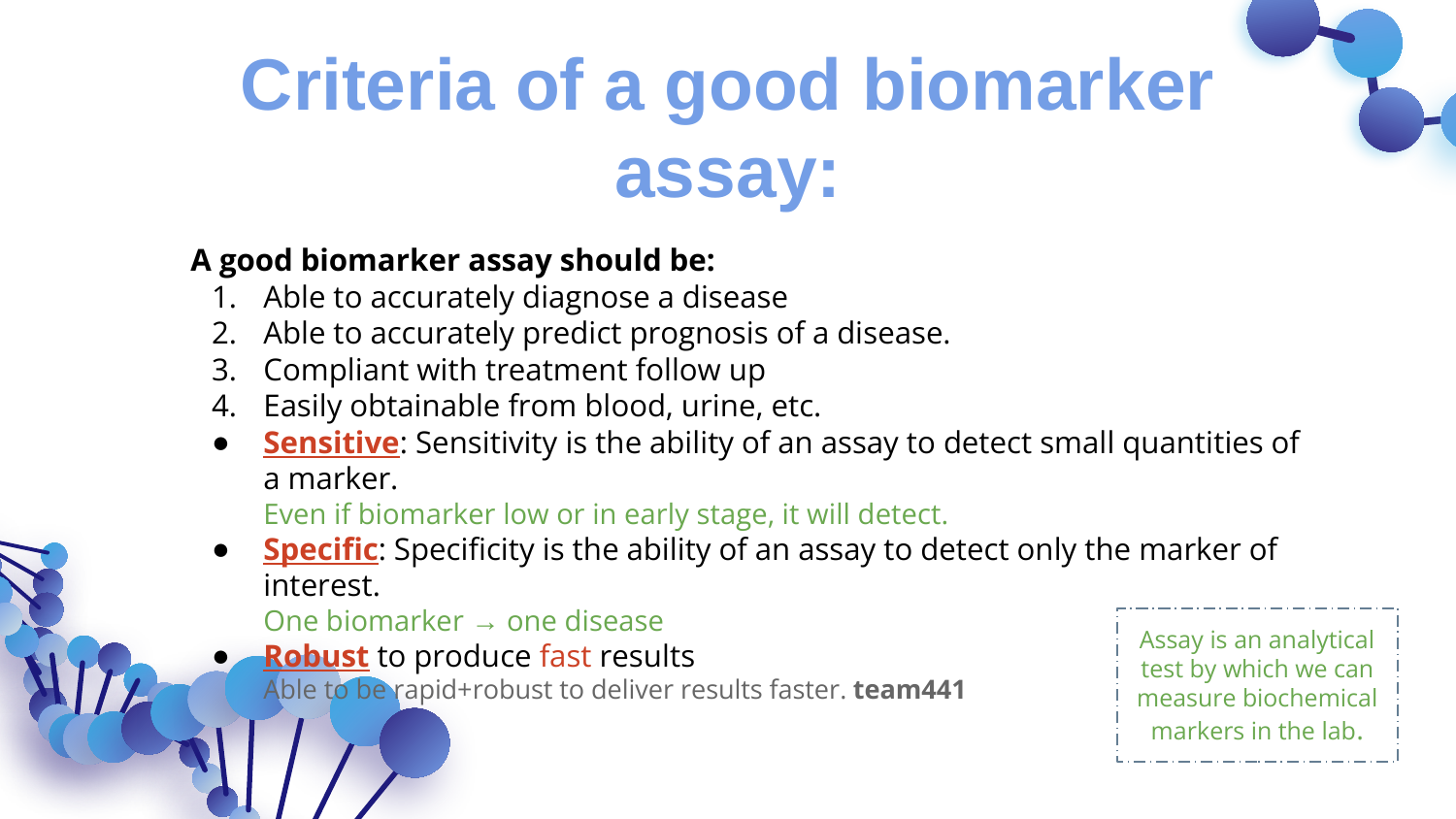

# Criteria of a good biomarker assay:
A good biomarker assay should be:
Able to accurately diagnose a disease
Able to accurately predict prognosis of a disease.
Compliant with treatment follow up
Easily obtainable from blood, urine, etc.
Sensitive: Sensitivity is the ability of an assay to detect small quantities of a marker.
Even if biomarker low or in early stage, it will detect.
Specific: Specificity is the ability of an assay to detect only the marker of interest.
One biomarker → one disease
Robust to produce fast results
Able to be rapid+robust to deliver results faster. team441

Assay is an analytical
test by which we can
measure biochemical
markers in the lab.